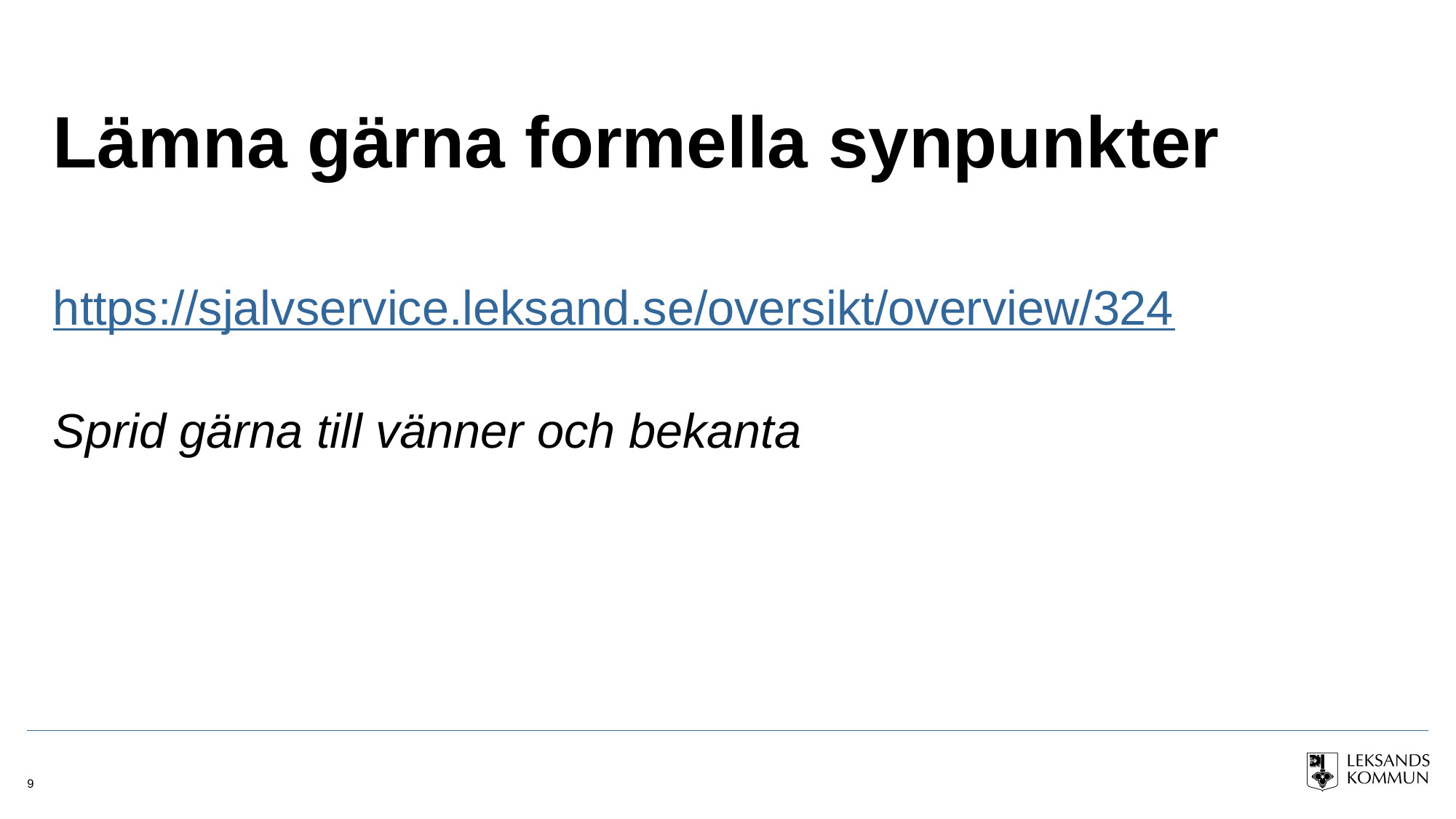

# Lämna gärna formella synpunkter

https://sjalvservice.leksand.se/oversikt/overview/324

Sprid gärna till vänner och bekanta

9